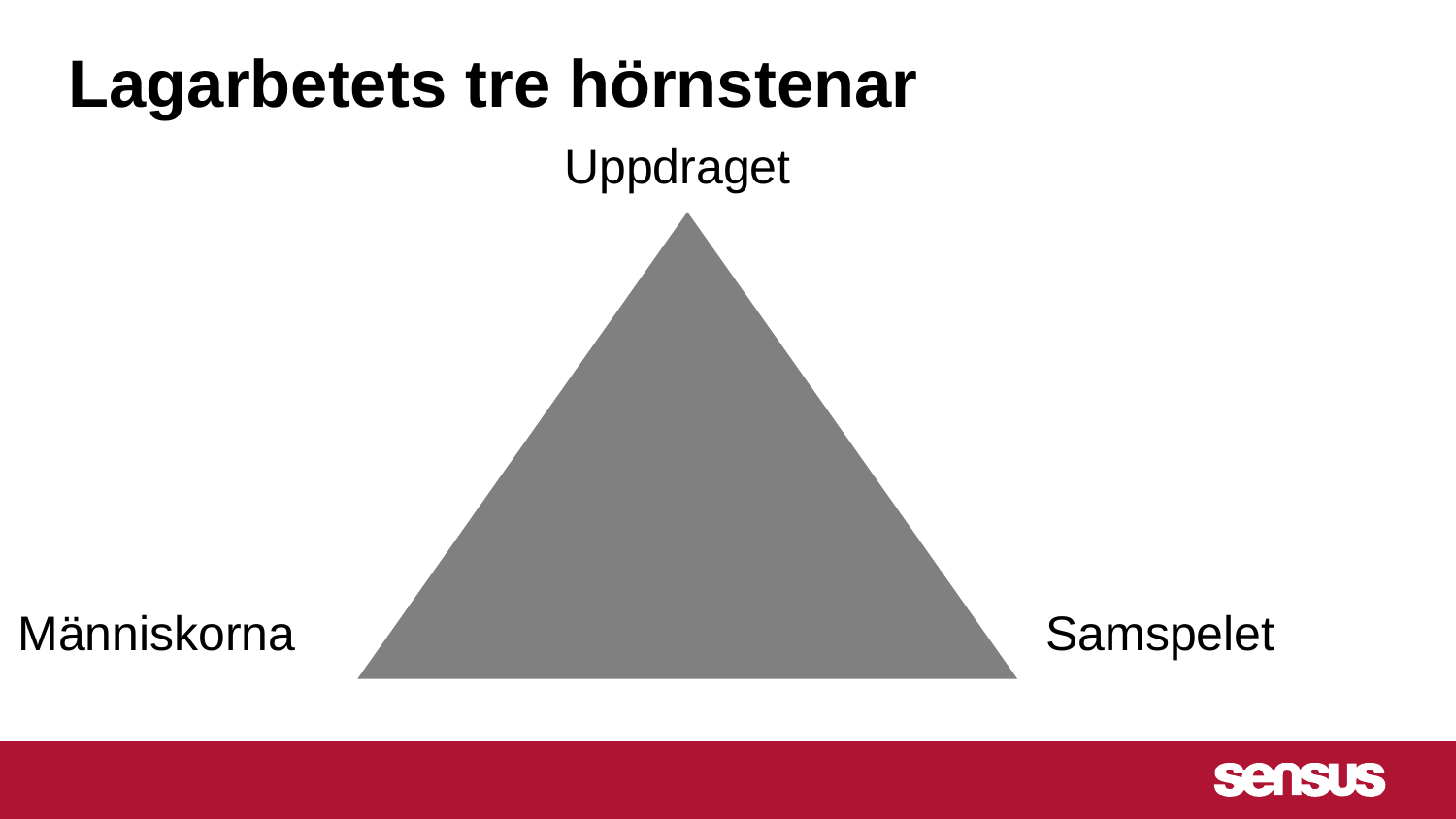

# Lagarbetets tre hörnstenar
Uppdraget

Människorna
Samspelet